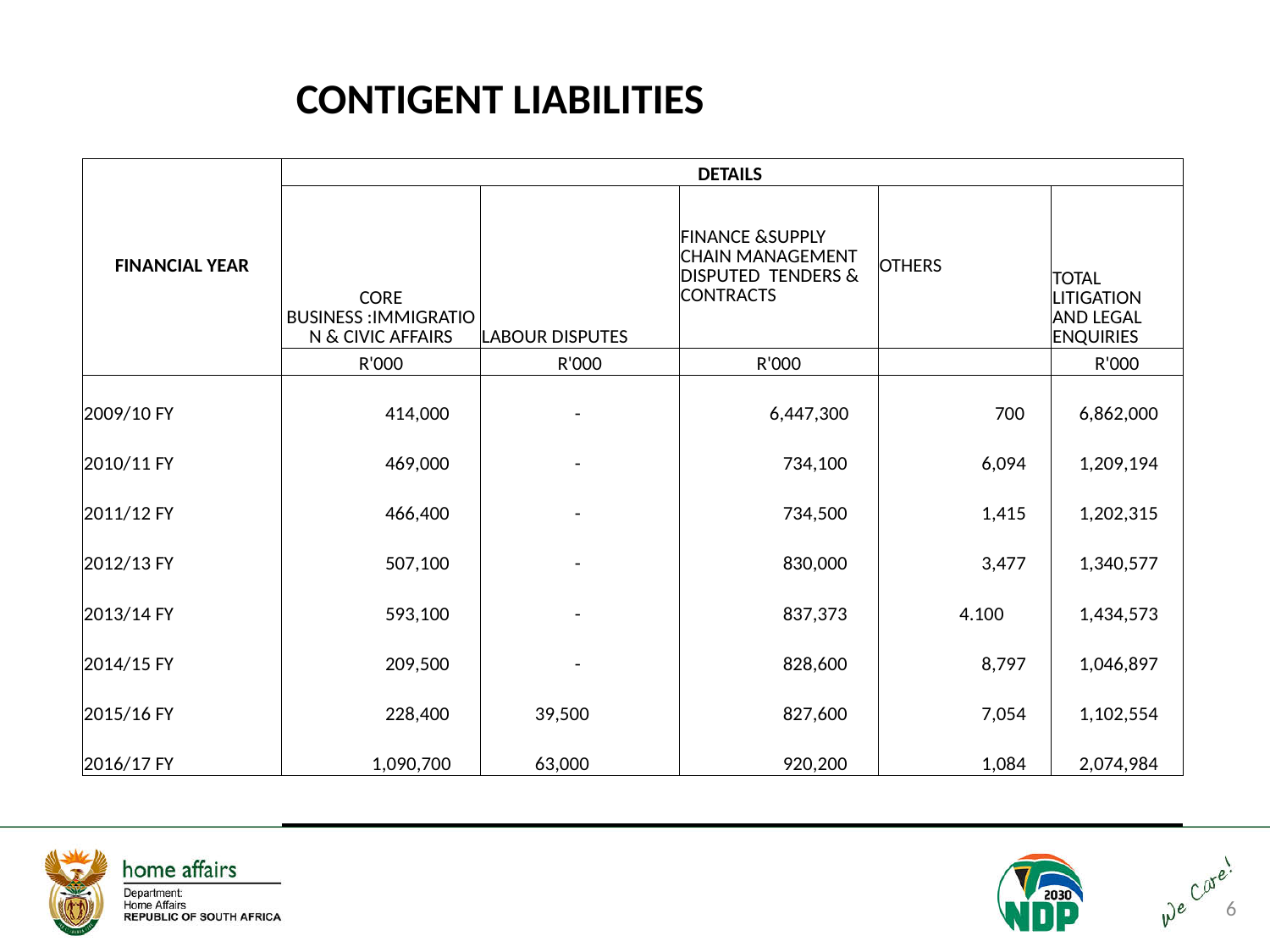

CONTIGENT LIABILITIES
| FINANCIAL YEAR | DETAILS |  |  |  |  |
| --- | --- | --- | --- | --- | --- |
|  | CORE BUSINESS :IMMIGRATION & CIVIC AFFAIRS | LABOUR DISPUTES | FINANCE &SUPPLY CHAIN MANAGEMENT DISPUTED TENDERS & CONTRACTS | OTHERS | TOTAL LITIGATION AND LEGAL ENQUIRIES |
|  | R'000 | R'000 | R'000 |  | R'000 |
| 2009/10 FY | 414,000 | - | 6,447,300 | 700 | 6,862,000 |
| 2010/11 FY | 469,000 | - | 734,100 | 6,094 | 1,209,194 |
| 2011/12 FY | 466,400 | - | 734,500 | 1,415 | 1,202,315 |
| 2012/13 FY | 507,100 | - | 830,000 | 3,477 | 1,340,577 |
| 2013/14 FY | 593,100 | - | 837,373 | 4.100 | 1,434,573 |
| 2014/15 FY | 209,500 | - | 828,600 | 8,797 | 1,046,897 |
| 2015/16 FY | 228,400 | 39,500 | 827,600 | 7,054 | 1,102,554 |
| 2016/17 FY | 1,090,700 | 63,000 | 920,200 | 1,084 | 2,074,984 |
|  |  |  |  |  |  |
6